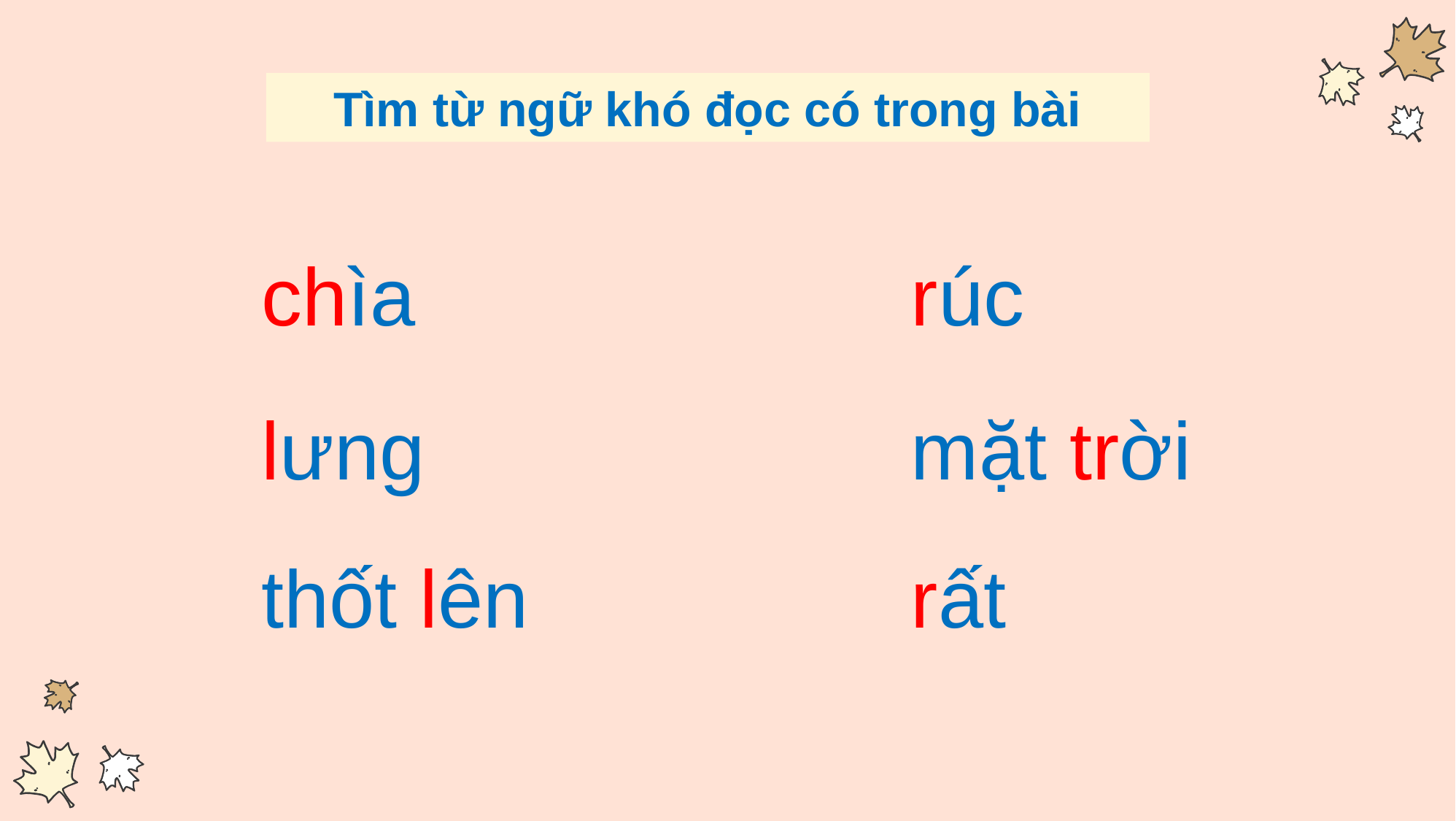

Tìm từ ngữ khó đọc có trong bài
chìa
rúc
lưng
mặt trời
thốt lên
rất